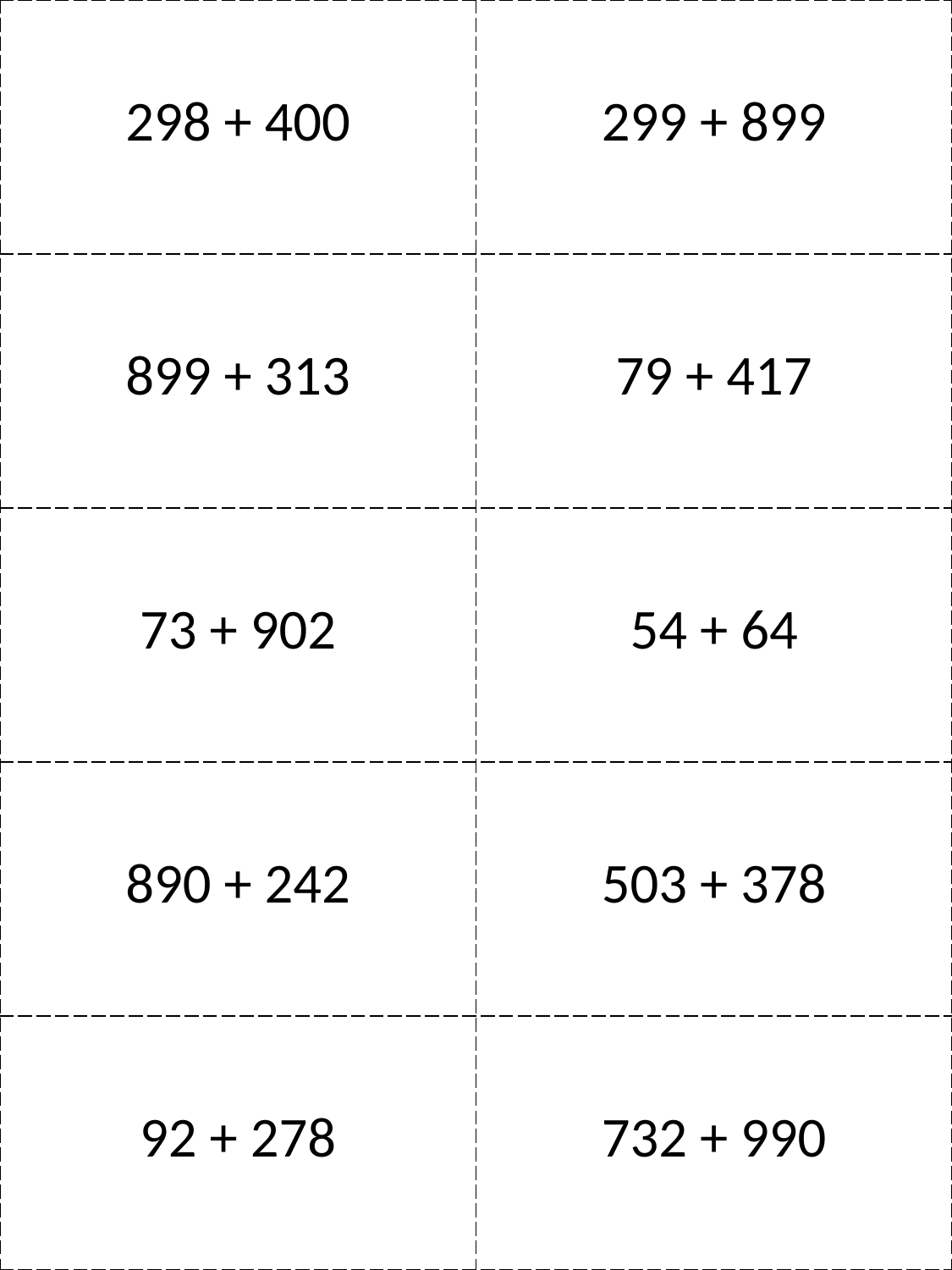

| 298 + 400 | 299 + 899 |
| --- | --- |
| 899 + 313 | 79 + 417 |
| 73 + 902 | 54 + 64 |
| 890 + 242 | 503 + 378 |
| 92 + 278 | 732 + 990 |